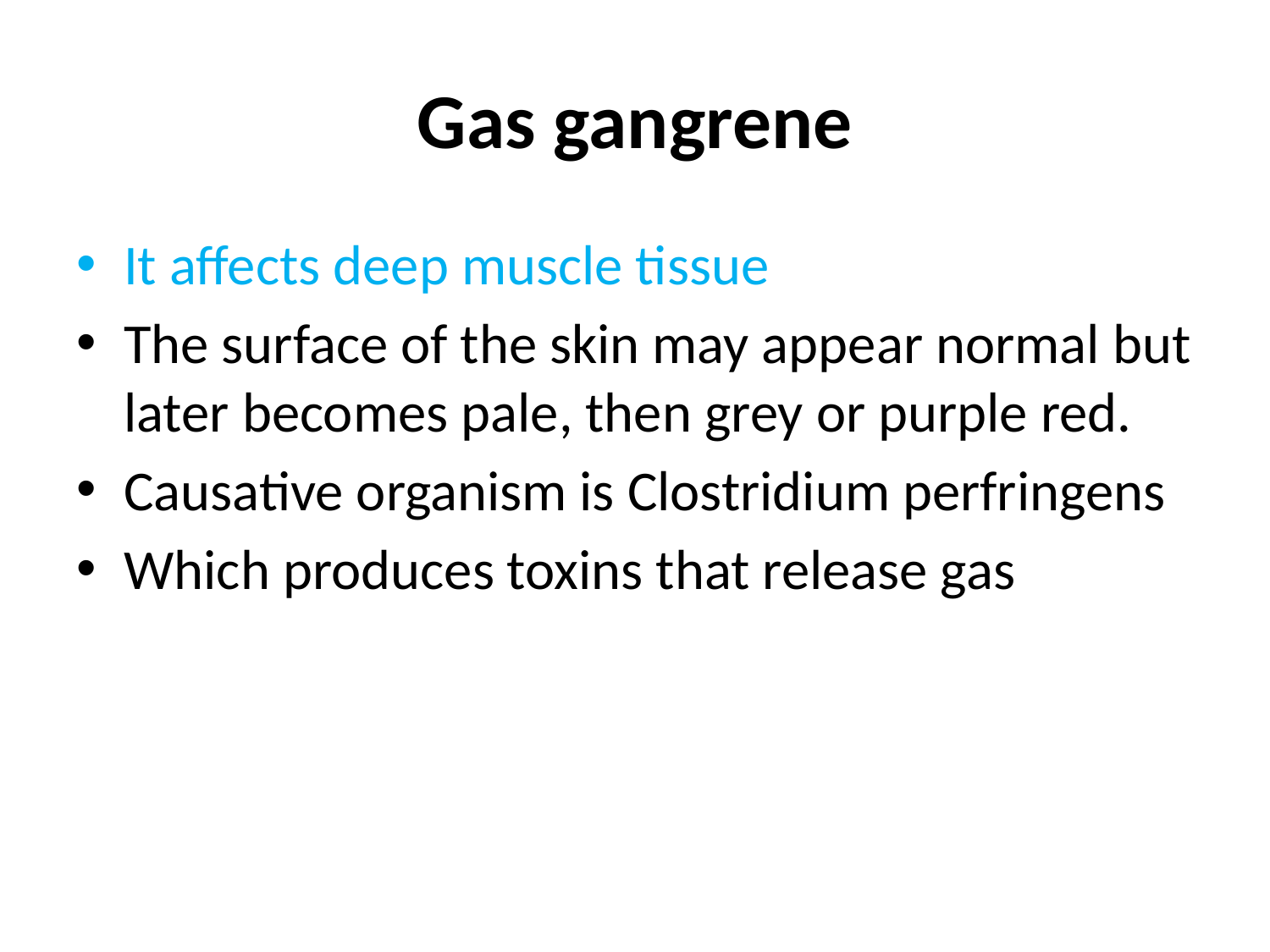

# Gas gangrene
It affects deep muscle tissue
The surface of the skin may appear normal but later becomes pale, then grey or purple red.
Causative organism is Clostridium perfringens
Which produces toxins that release gas